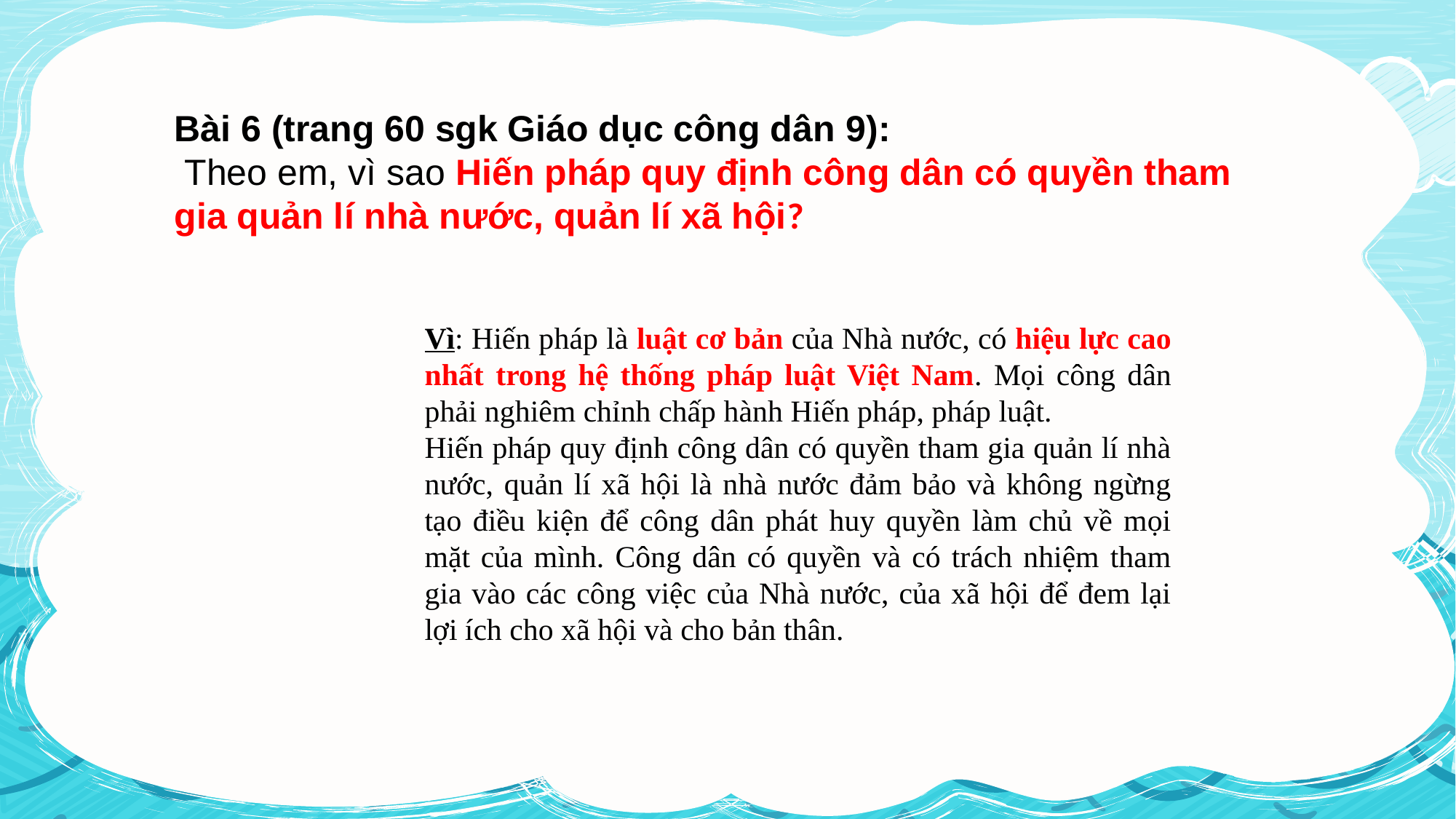

Bài 6 (trang 60 sgk Giáo dục công dân 9):
 Theo em, vì sao Hiến pháp quy định công dân có quyền tham gia quản lí nhà nước, quản lí xã hội?

Vì: Hiến pháp là luật cơ bản của Nhà nước, có hiệu lực cao nhất trong hệ thống pháp luật Việt Nam. Mọi công dân phải nghiêm chỉnh chấp hành Hiến pháp, pháp luật.
Hiến pháp quy định công dân có quyền tham gia quản lí nhà nước, quản lí xã hội là nhà nước đảm bảo và không ngừng tạo điều kiện để công dân phát huy quyền làm chủ về mọi mặt của mình. Công dân có quyền và có trách nhiệm tham gia vào các công việc của Nhà nước, của xã hội để đem lại lợi ích cho xã hội và cho bản thân.